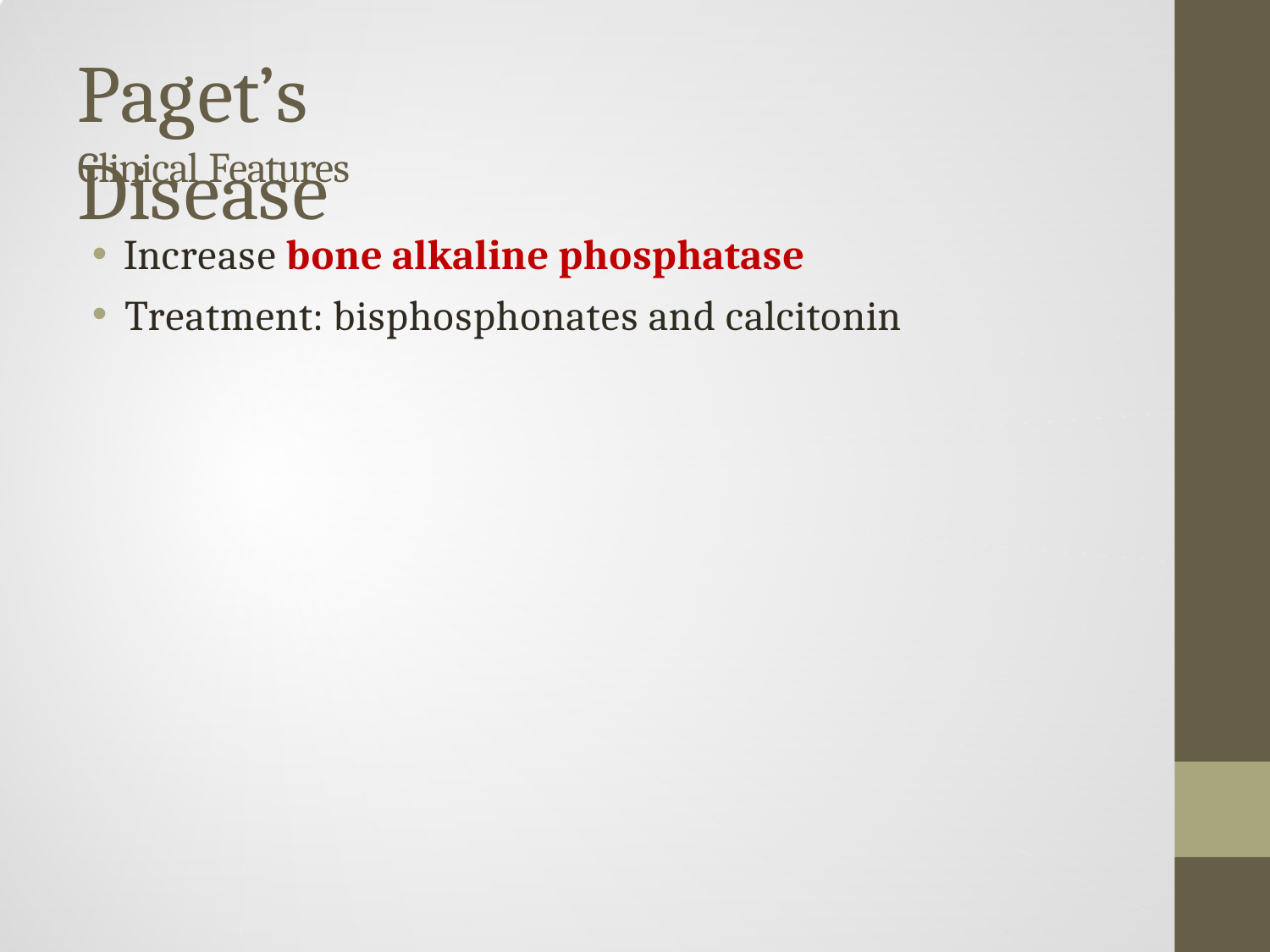

# Paget’s Disease
Clinical Features
Increase bone alkaline phosphatase
Treatment: bisphosphonates and calcitonin